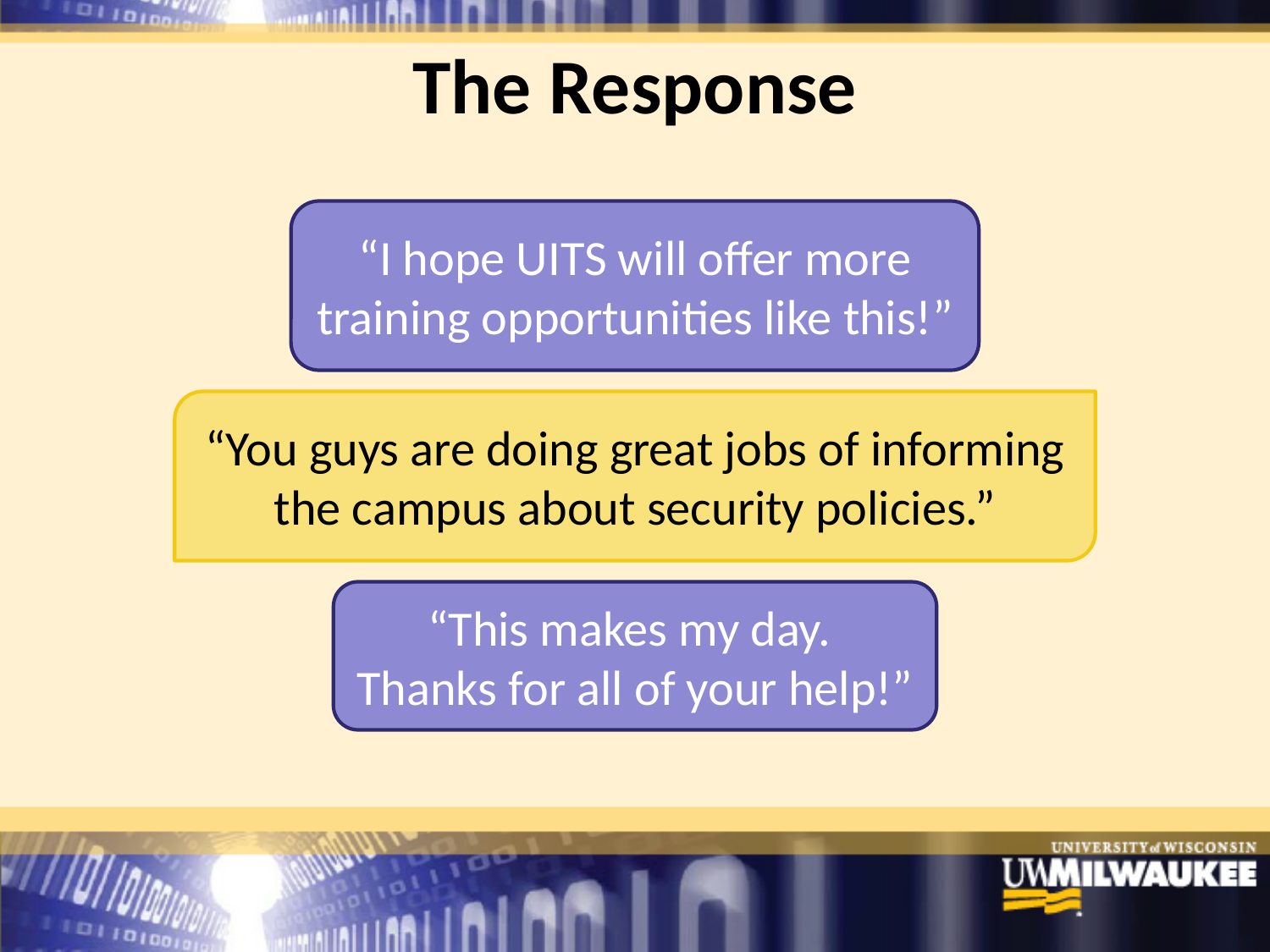

# The Response
“I hope UITS will offer more training opportunities like this!”
“You guys are doing great jobs of informing the campus about security policies.”
“This makes my day.  Thanks for all of your help!”